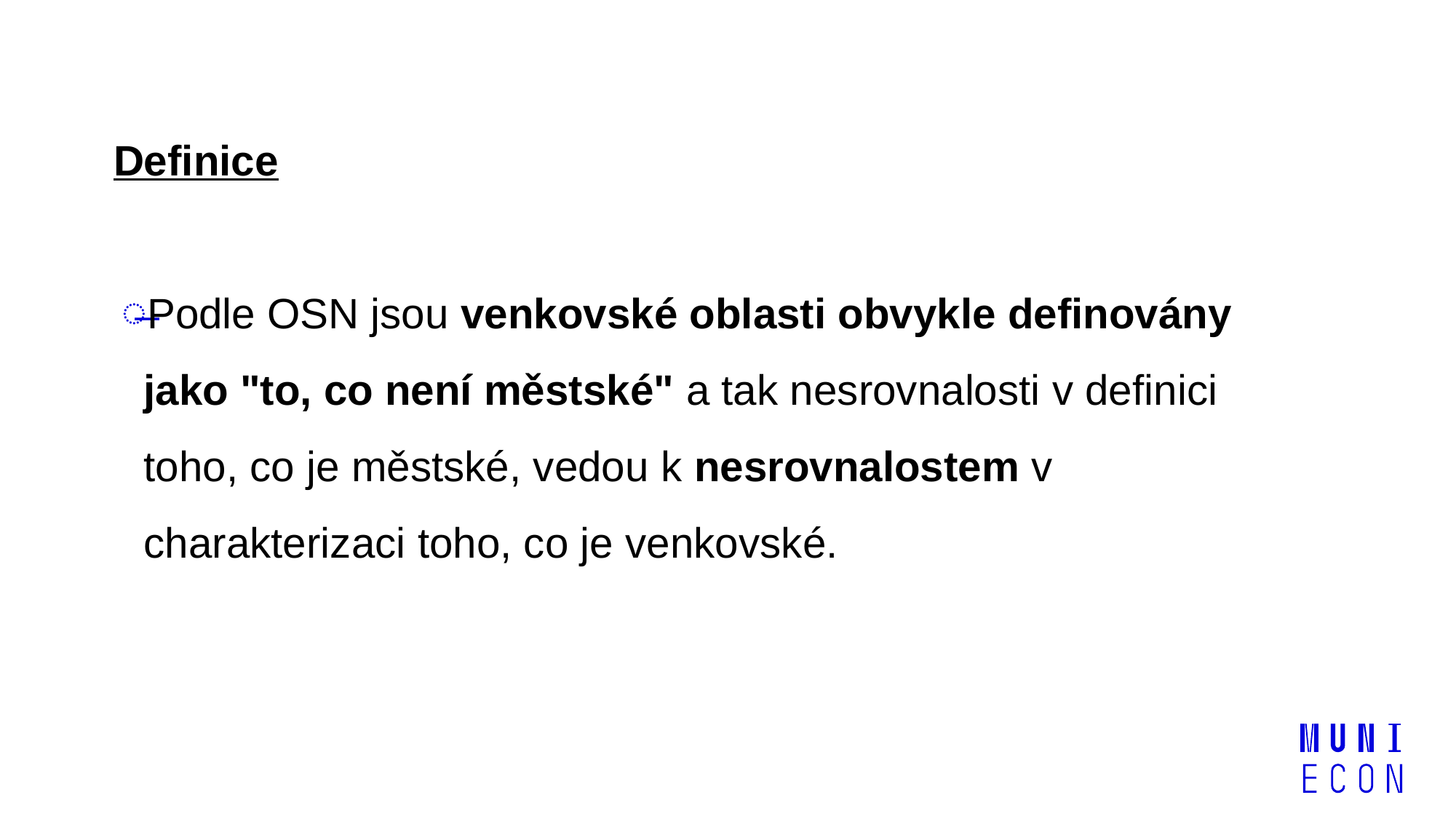

Definice

Podle OSN jsou venkovské oblasti obvykle definovány jako "to, co není městské" a tak nesrovnalosti v definici toho, co je městské, vedou k nesrovnalostem v charakterizaci toho, co je venkovské.